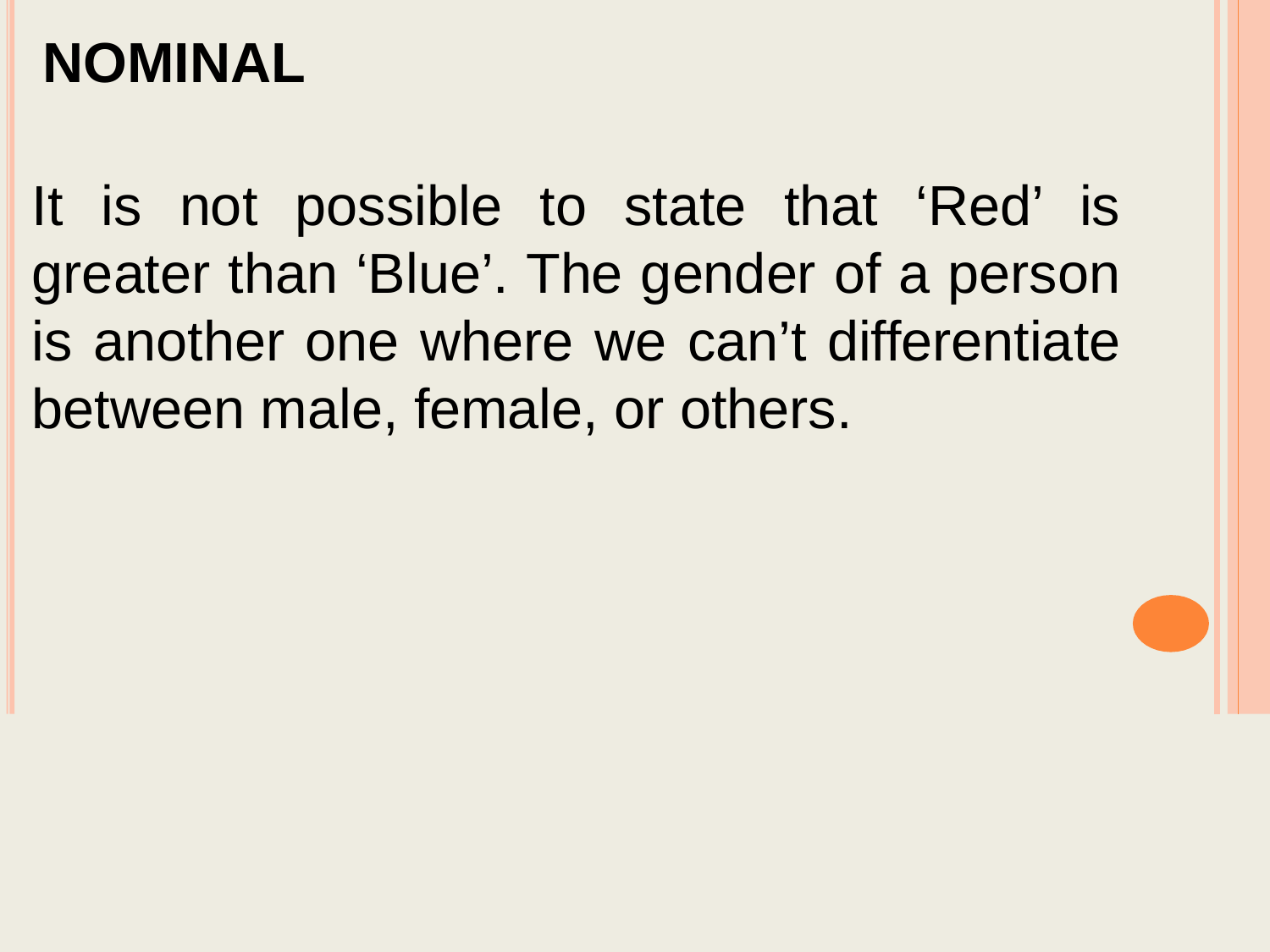

# NOMINAL
It is not possible to state that ‘Red’ is greater than ‘Blue’. The gender of a person is another one where we can’t differentiate between male, female, or others.